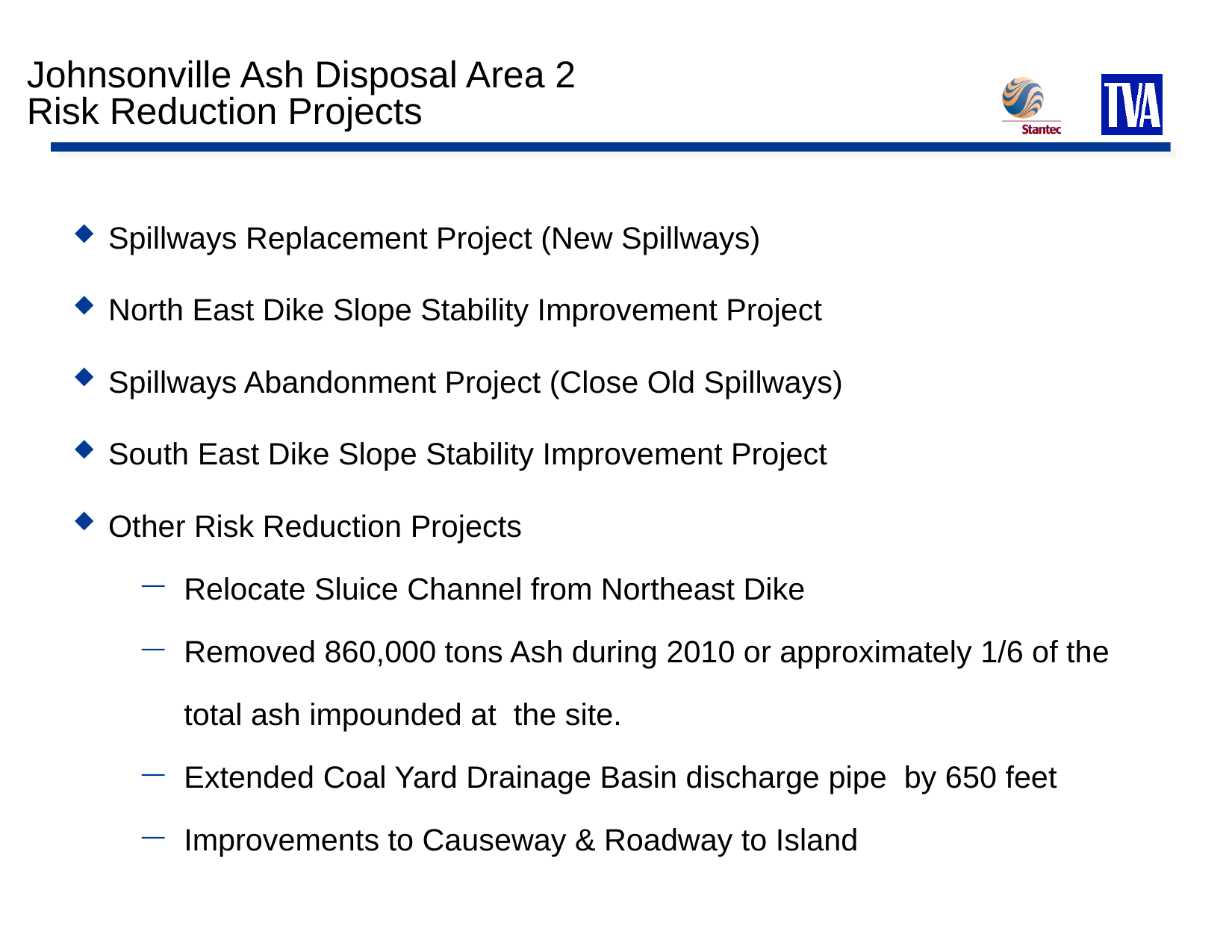

Johnsonville Ash Disposal Area 2
Risk Reduction Projects
Spillways Replacement Project (New Spillways)
North East Dike Slope Stability Improvement Project
Spillways Abandonment Project (Close Old Spillways)
South East Dike Slope Stability Improvement Project
Other Risk Reduction Projects
Relocate Sluice Channel from Northeast Dike
Removed 860,000 tons Ash during 2010 or approximately 1/6 of the total ash impounded at  the site.
Extended Coal Yard Drainage Basin discharge pipe  by 650 feet
Improvements to Causeway & Roadway to Island